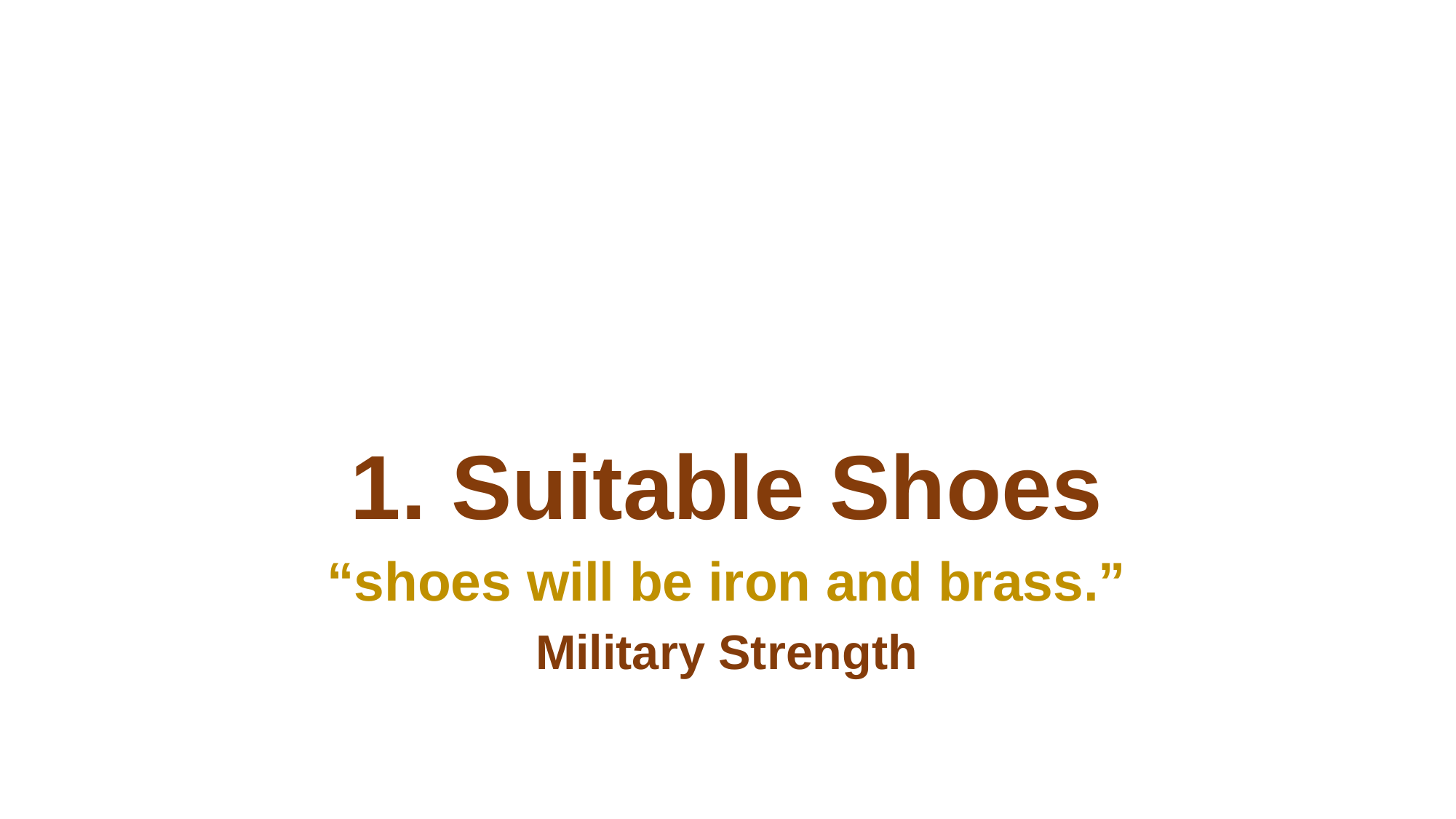

# 1. Suitable Shoes
“shoes will be iron and brass.”
Military Strength